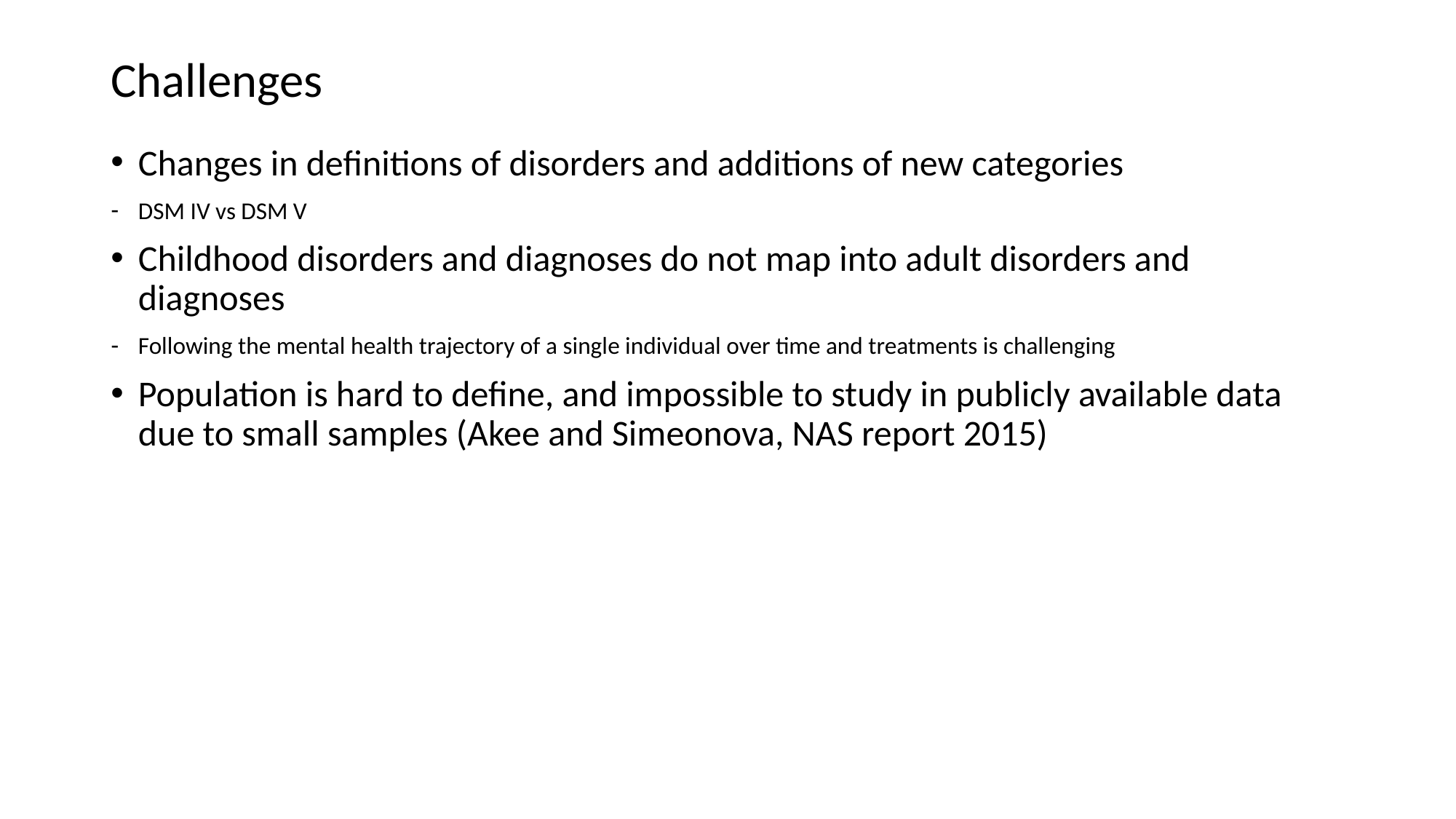

# Challenges
Changes in definitions of disorders and additions of new categories
DSM IV vs DSM V
Childhood disorders and diagnoses do not map into adult disorders and diagnoses
Following the mental health trajectory of a single individual over time and treatments is challenging
Population is hard to define, and impossible to study in publicly available data due to small samples (Akee and Simeonova, NAS report 2015)